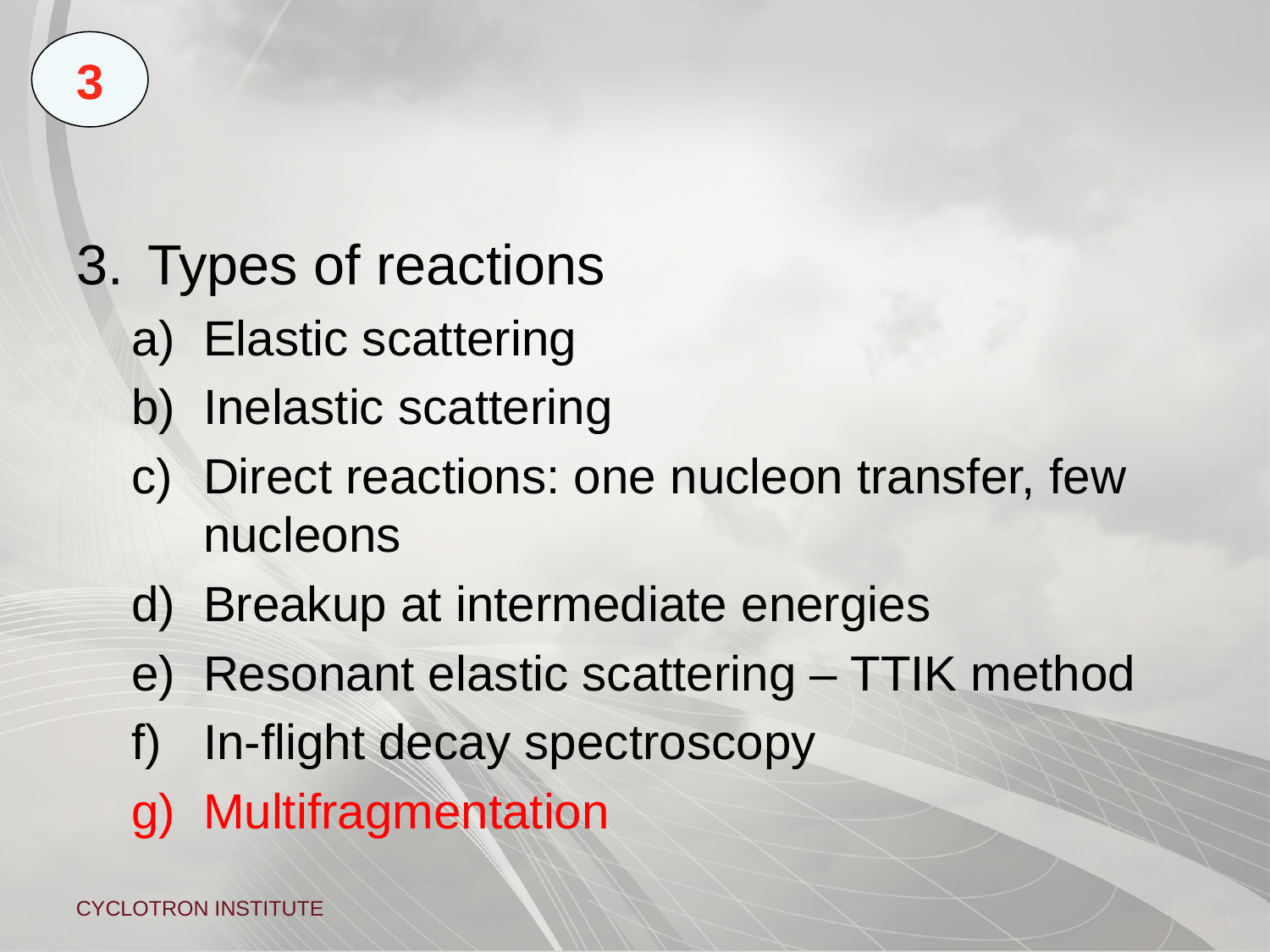

3
Types of reactions
Elastic scattering
Inelastic scattering
Direct reactions: one nucleon transfer, few nucleons
Breakup at intermediate energies
Resonant elastic scattering – TTIK method
In-flight decay spectroscopy
Multifragmentation